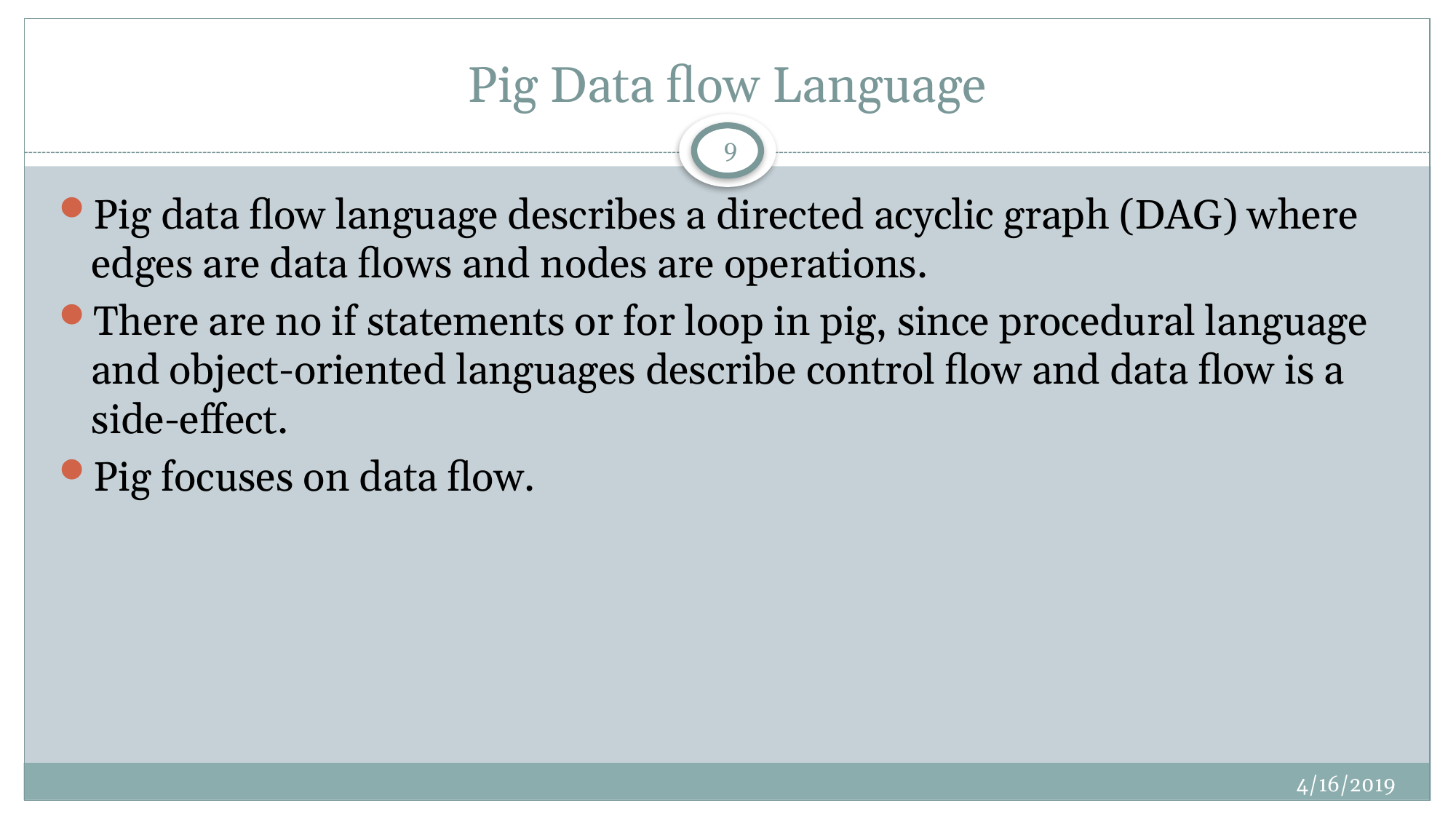

# Pig Data flow Language
9
Pig data flow language describes a directed acyclic graph (DAG) where edges are data flows and nodes are operations.
There are no if statements or for loop in pig, since procedural language and object-oriented languages describe control flow and data flow is a side-effect.
Pig focuses on data flow.
4/16/2019